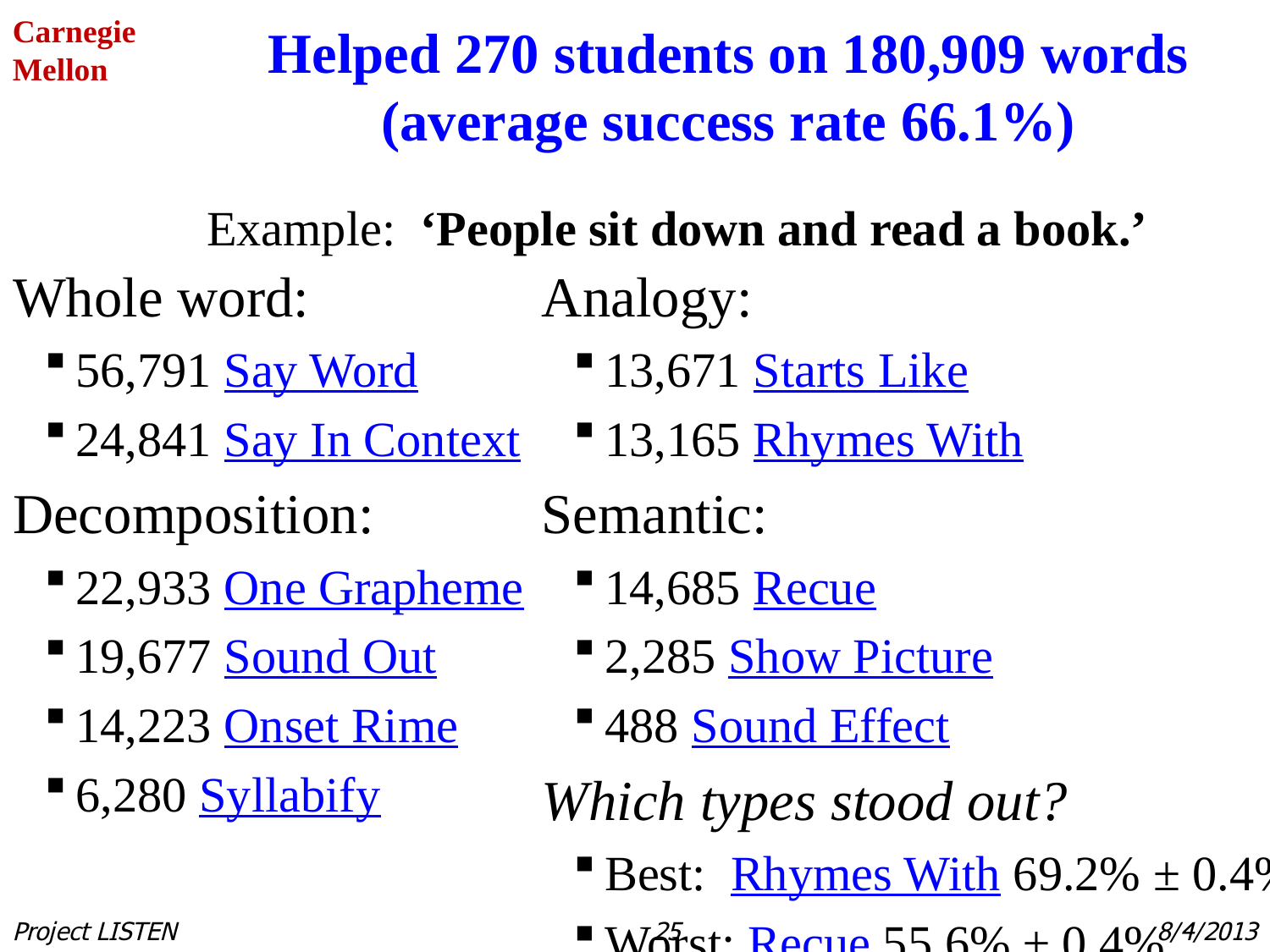

# Helped 270 students on 180,909 words (average success rate 66.1%)
Example:  ‘People sit down and read a book.’
Whole word:
56,791 Say Word
24,841 Say In Context
Decomposition:
22,933 One Grapheme
19,677 Sound Out
14,223 Onset Rime
6,280 Syllabify
Analogy:
13,671 Starts Like
13,165 Rhymes With
Semantic:
14,685 Recue
2,285 Show Picture
488 Sound Effect
Which types stood out?
Best:  Rhymes With 69.2% ± 0.4%
Worst: Recue 55.6% ± 0.4%

25
8/4/2013